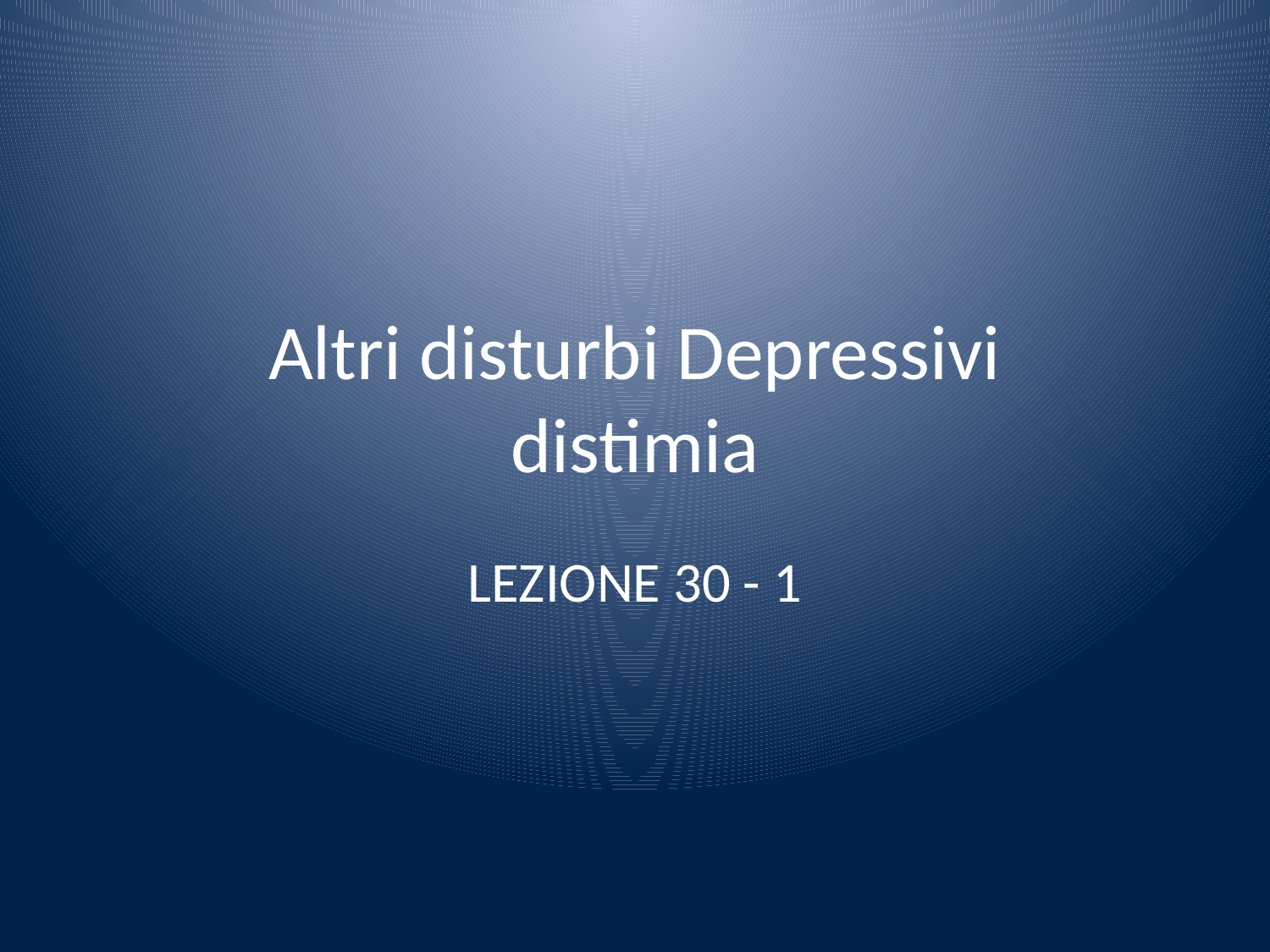

# Altri disturbi Depressivi distimia
LEZIONE 30 - 1